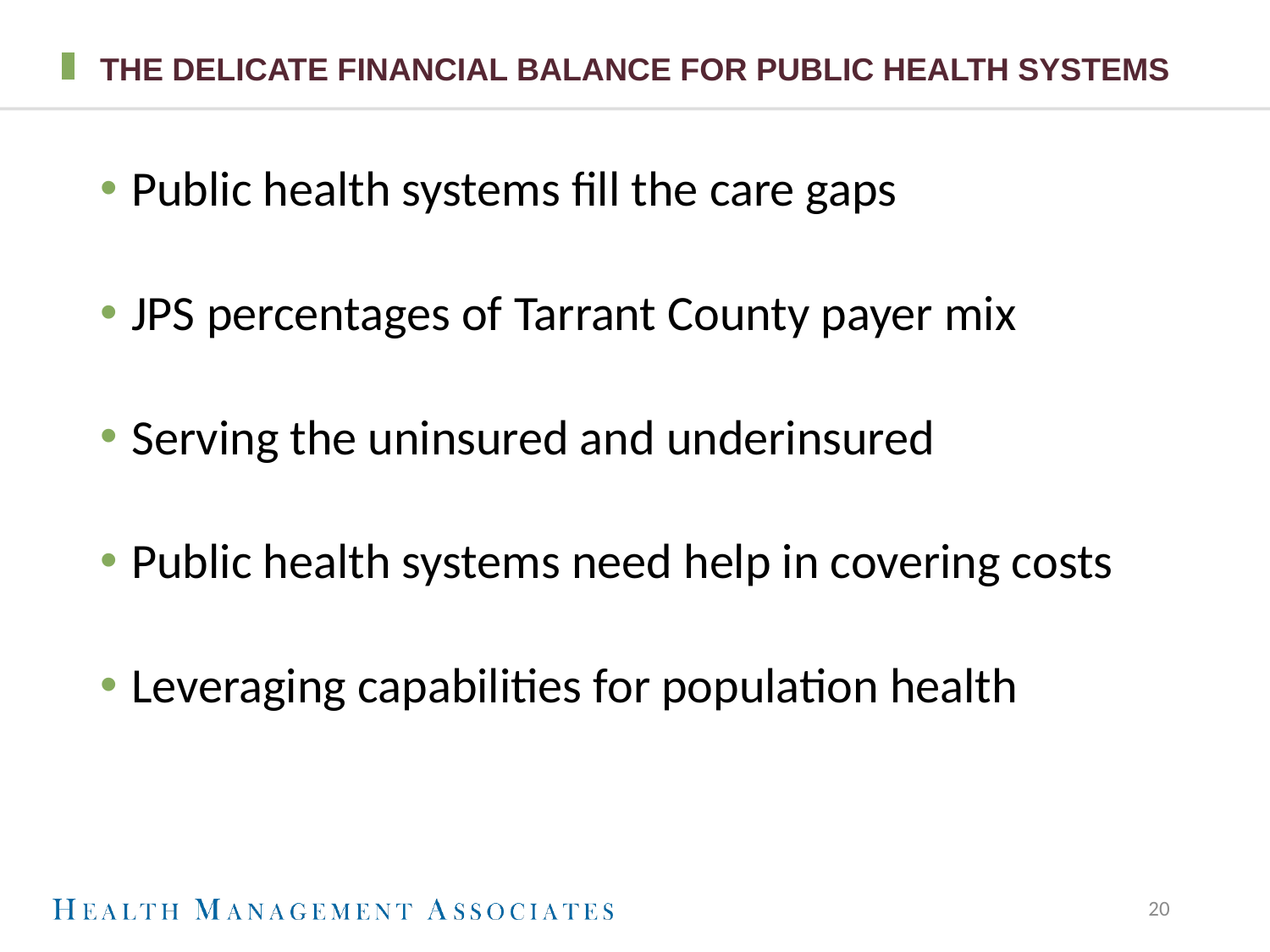

# The delicate financial balance for public health systems
Public health systems fill the care gaps
JPS percentages of Tarrant County payer mix
Serving the uninsured and underinsured
Public health systems need help in covering costs
Leveraging capabilities for population health
20